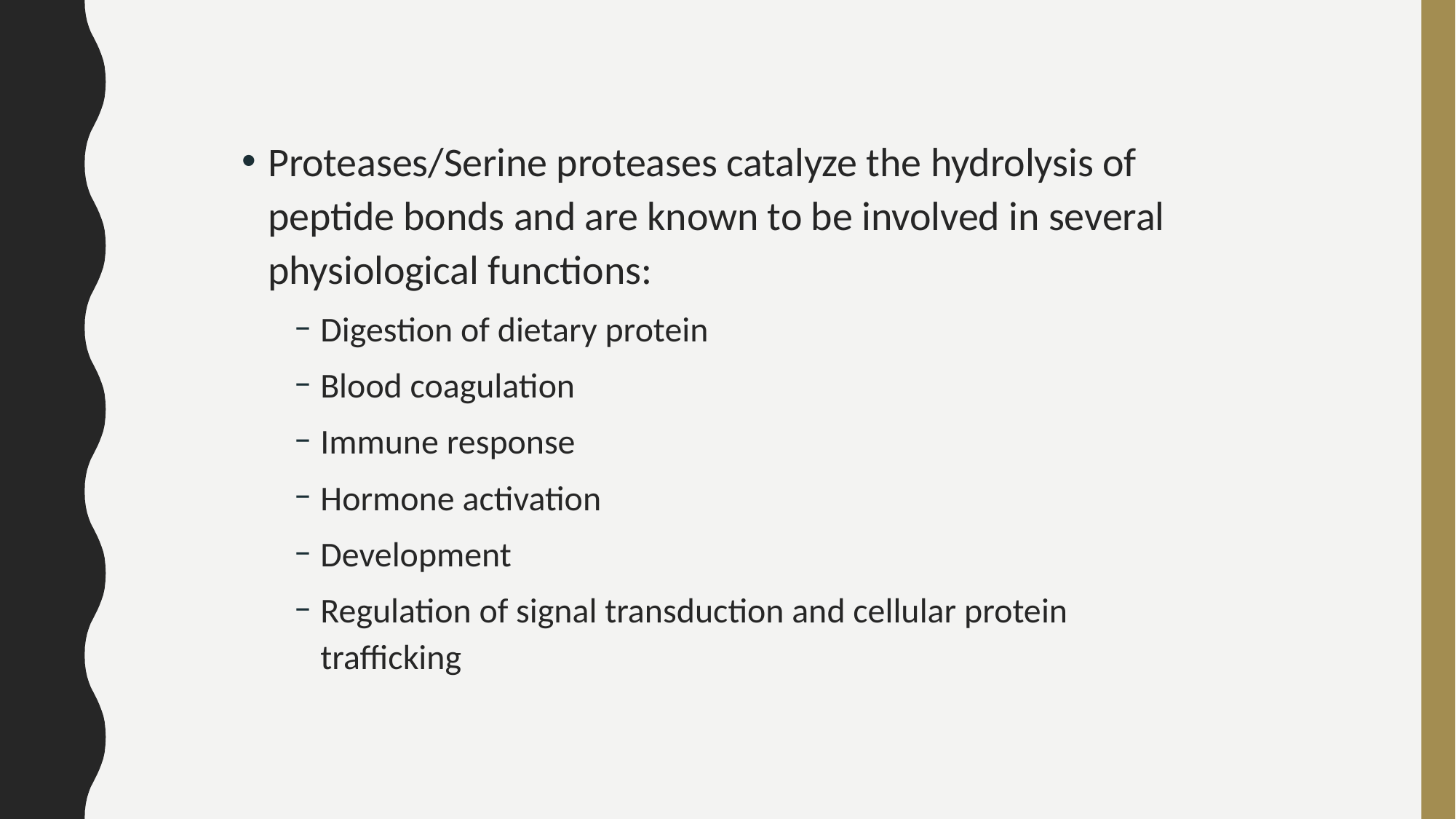

Proteases/Serine proteases catalyze the hydrolysis of peptide bonds and are known to be involved in several physiological functions:
Digestion of dietary protein
Blood coagulation
Immune response
Hormone activation
Development
Regulation of signal transduction and cellular protein trafficking